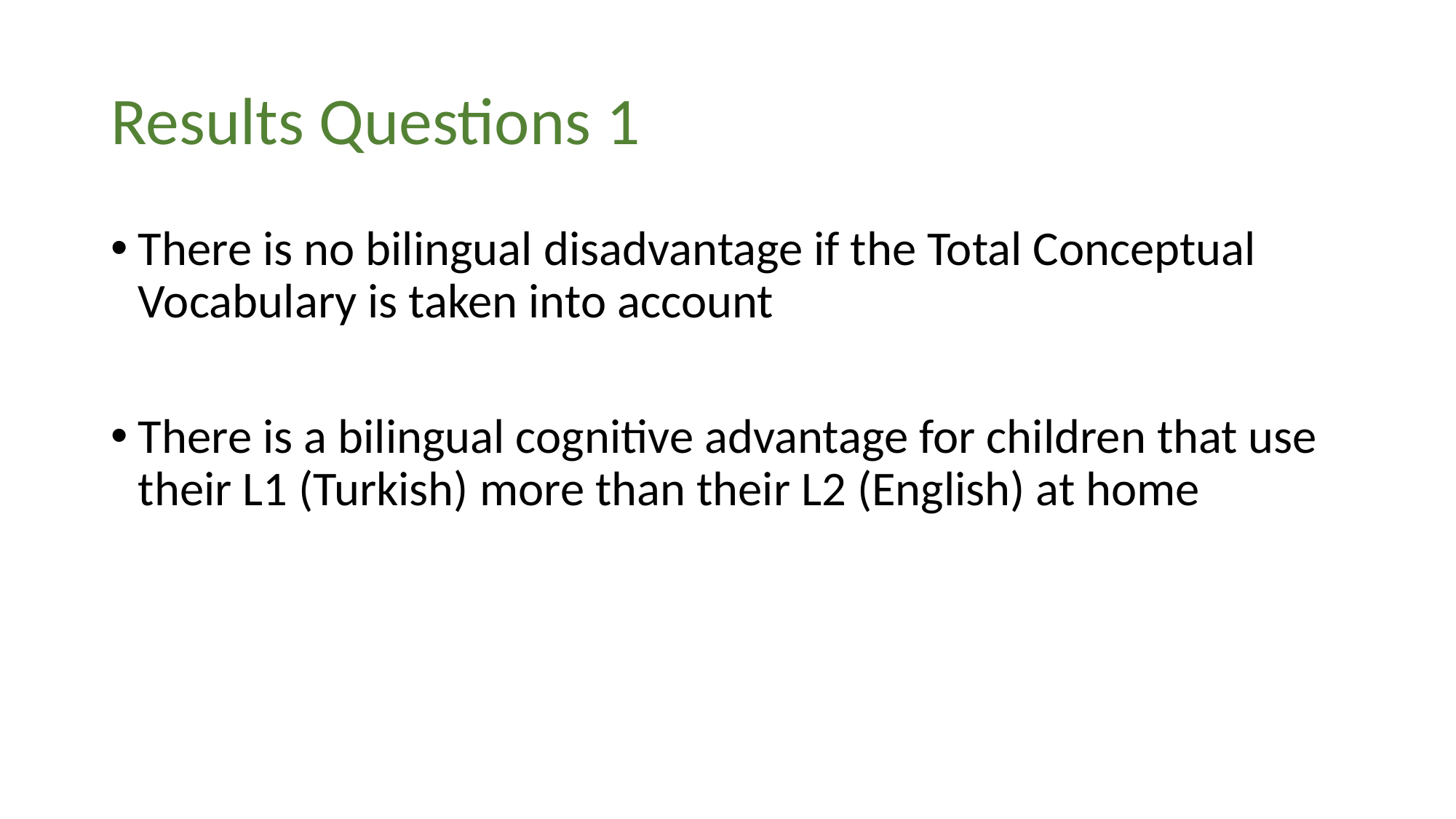

# Results Questions 1
There is no bilingual disadvantage if the Total Conceptual Vocabulary is taken into account

There is a bilingual cognitive advantage for children that use their L1 (Turkish) more than their L2 (English) at home